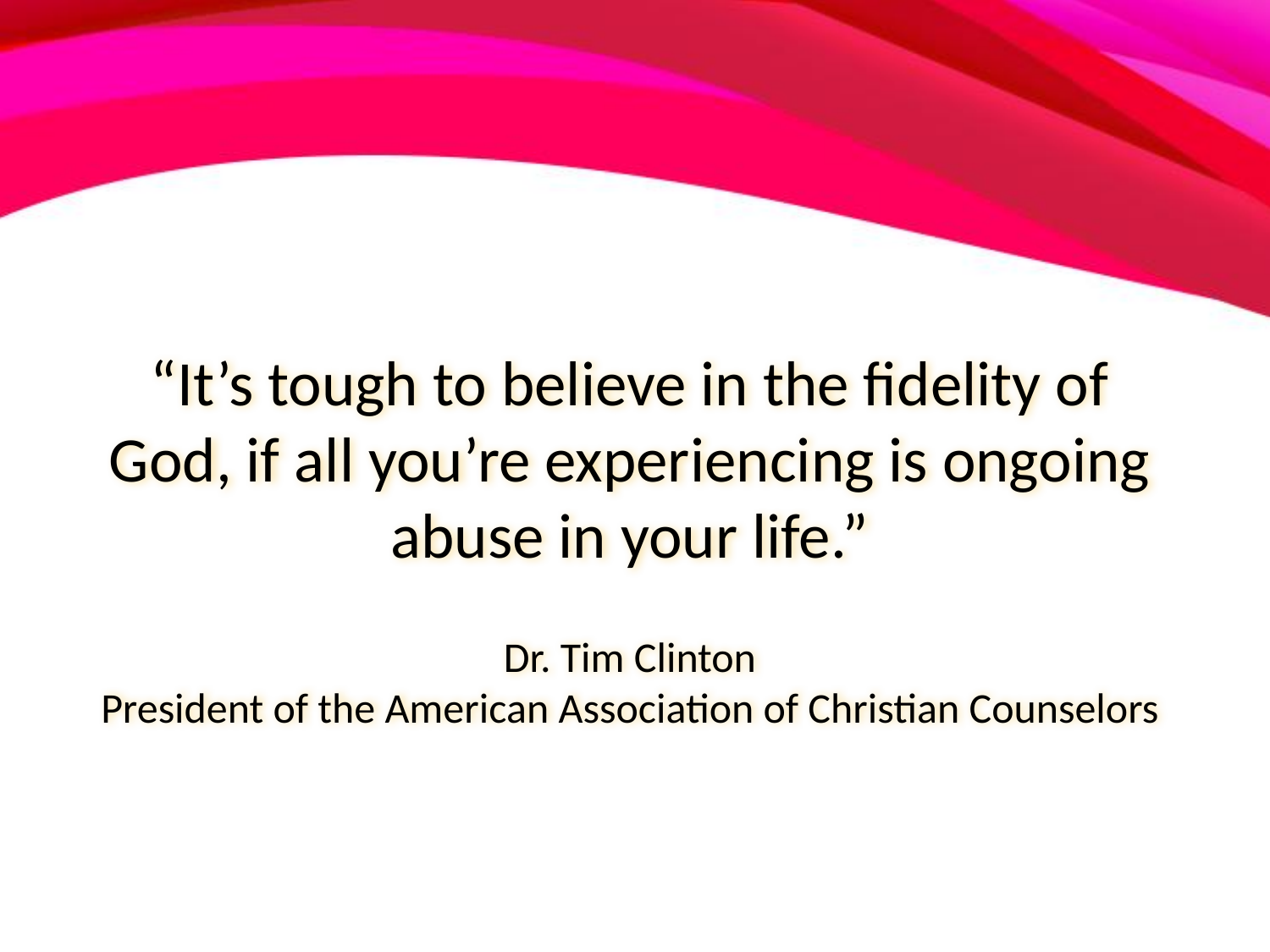

“It’s tough to believe in the fidelity of God, if all you’re experiencing is ongoing abuse in your life.”

Dr. Tim Clinton
President of the American Association of Christian Counselors